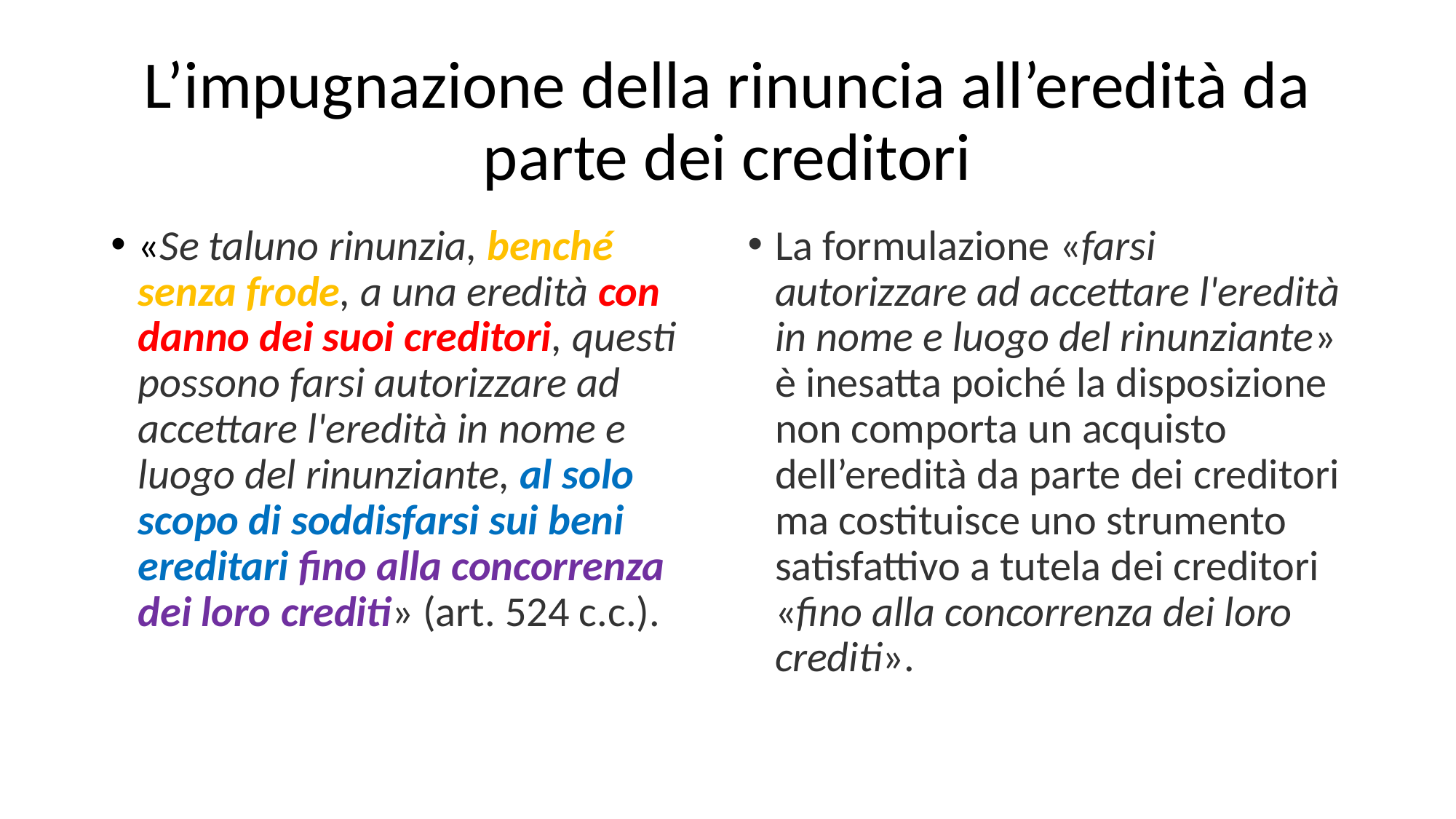

# L’impugnazione della rinuncia all’eredità da parte dei creditori
«Se taluno rinunzia, benché senza frode, a una eredità con danno dei suoi creditori, questi possono farsi autorizzare ad accettare l'eredità in nome e luogo del rinunziante, al solo scopo di soddisfarsi sui beni ereditari fino alla concorrenza dei loro crediti» (art. 524 c.c.).
La formulazione «farsi autorizzare ad accettare l'eredità in nome e luogo del rinunziante» è inesatta poiché la disposizione non comporta un acquisto dell’eredità da parte dei creditori ma costituisce uno strumento satisfattivo a tutela dei creditori «fino alla concorrenza dei loro crediti».